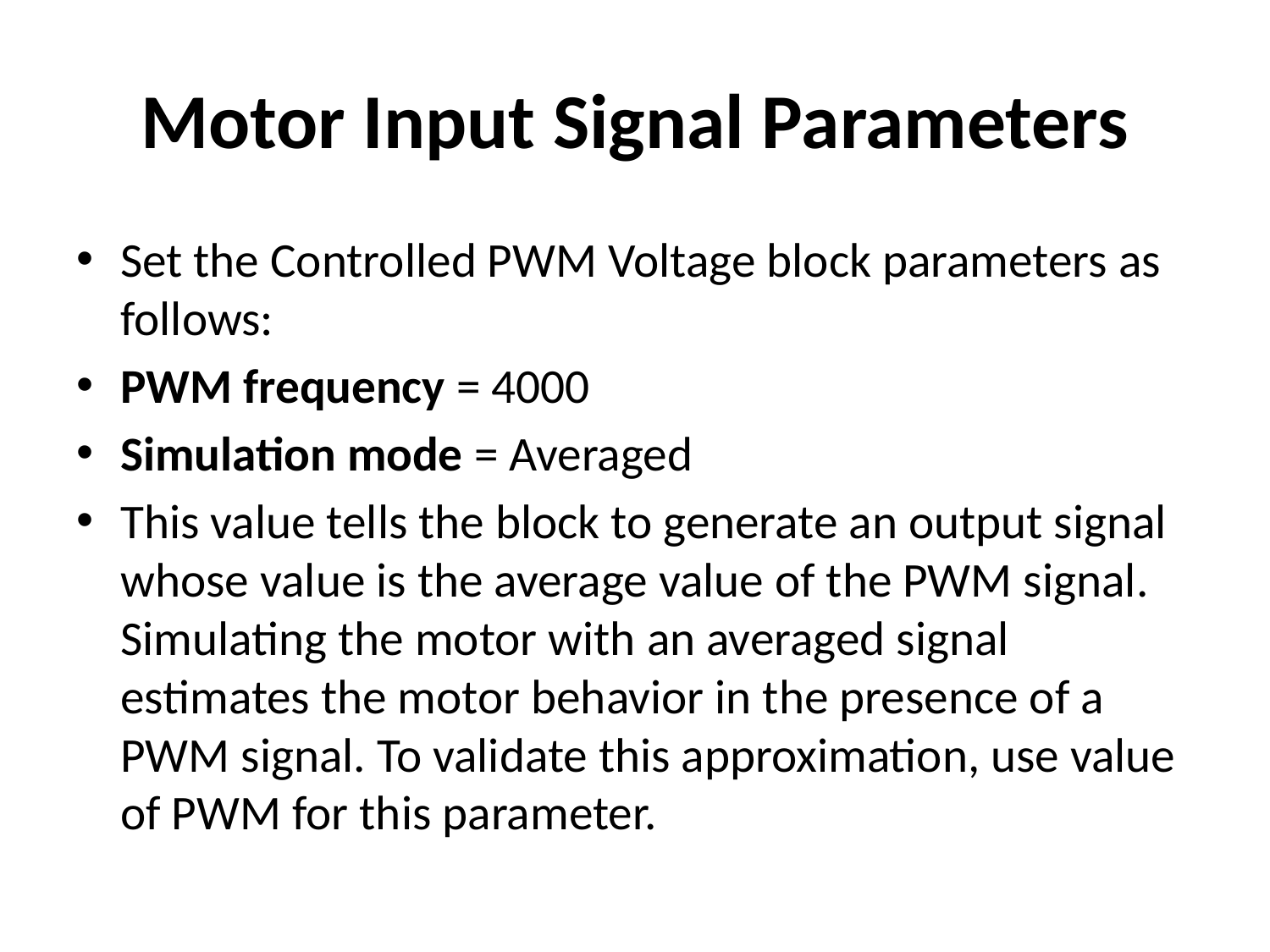

# Motor Input Signal Parameters
Set the Controlled PWM Voltage block parameters as follows:
PWM frequency = 4000
Simulation mode = Averaged
This value tells the block to generate an output signal whose value is the average value of the PWM signal. Simulating the motor with an averaged signal estimates the motor behavior in the presence of a PWM signal. To validate this approximation, use value of PWM for this parameter.